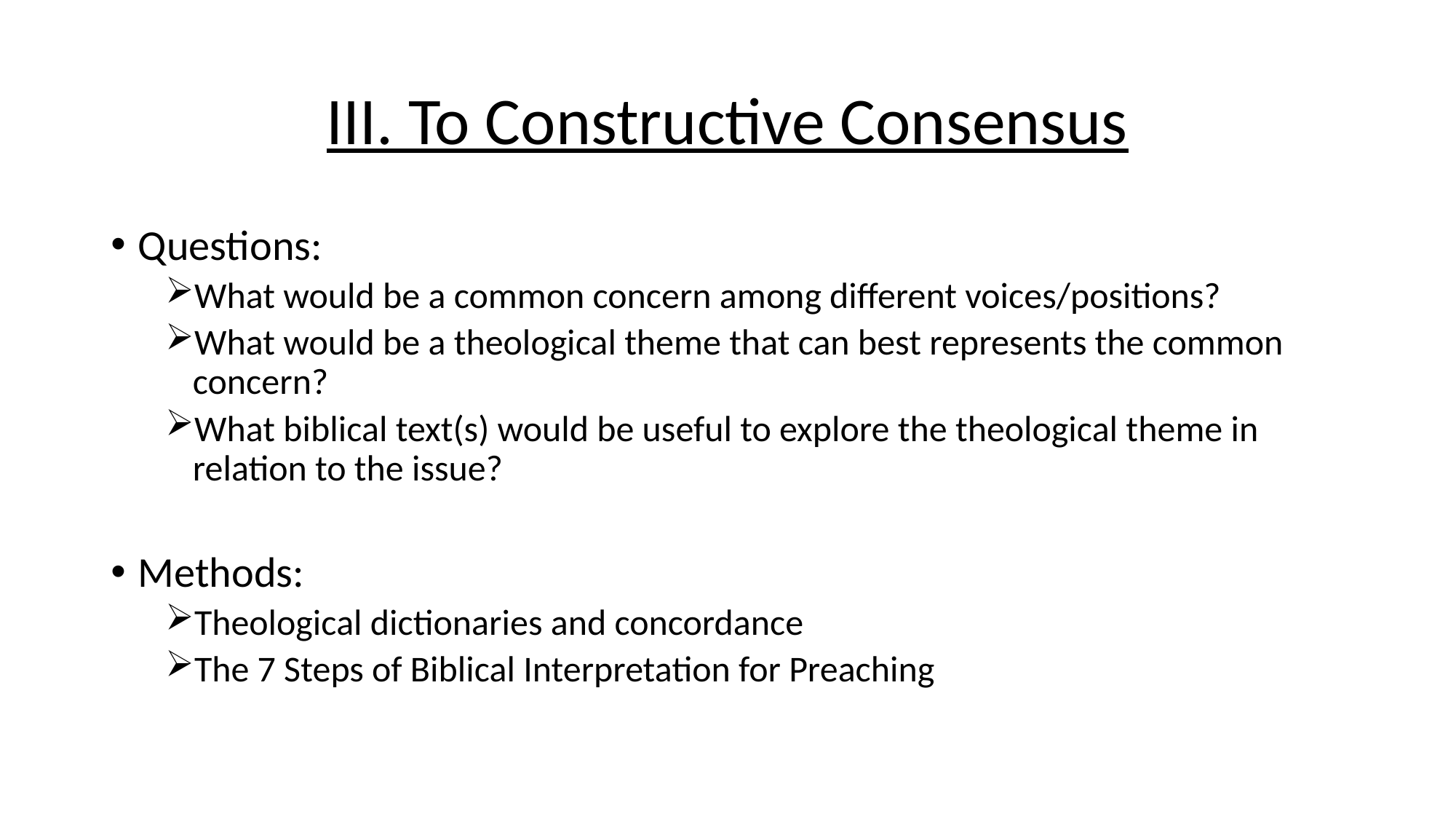

# III. To Constructive Consensus
Questions:
What would be a common concern among different voices/positions?
What would be a theological theme that can best represents the common concern?
What biblical text(s) would be useful to explore the theological theme in relation to the issue?

Methods:
Theological dictionaries and concordance
The 7 Steps of Biblical Interpretation for Preaching